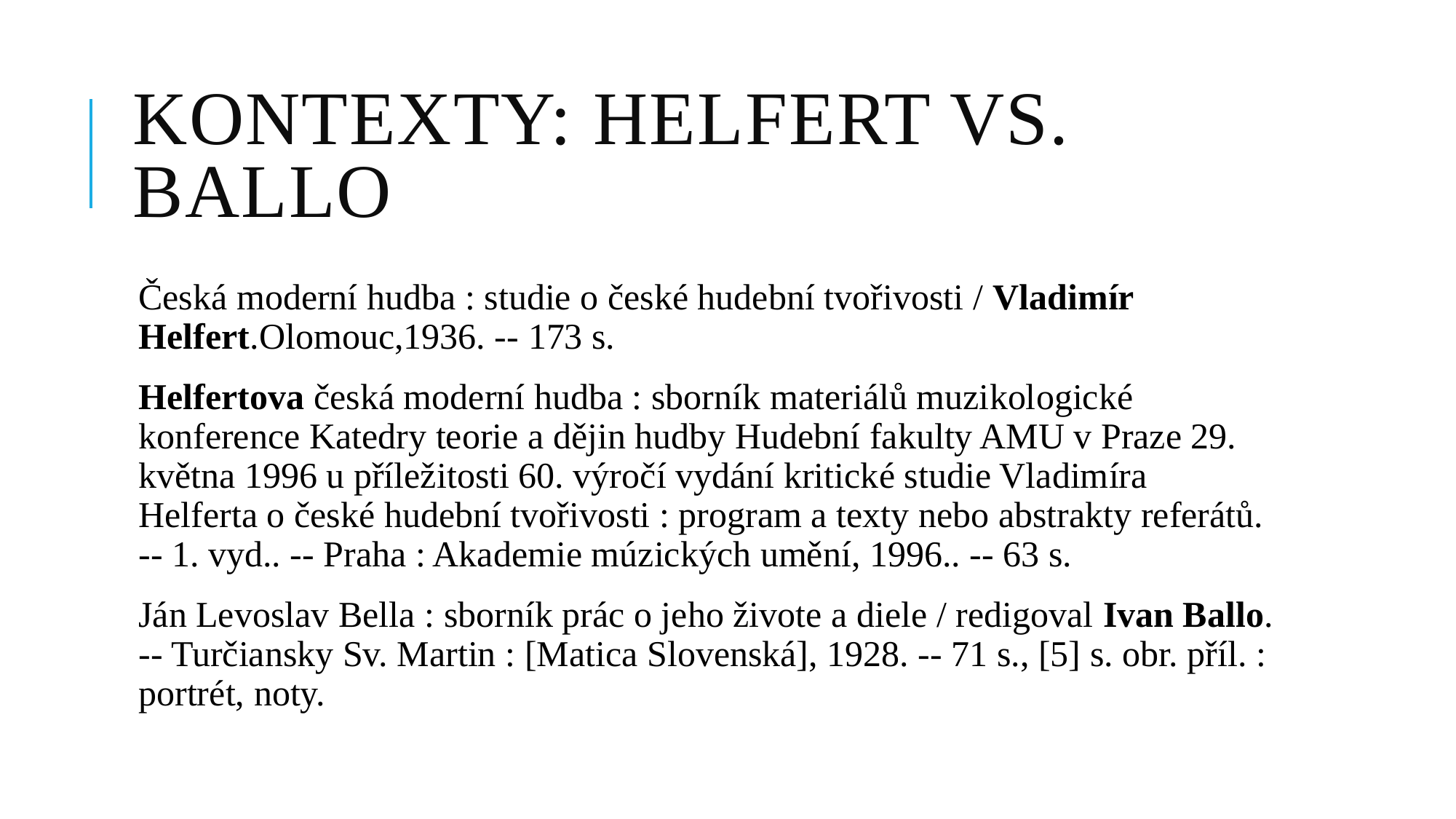

# KONTEXTY: Helfert vs. Ballo
Česká moderní hudba : studie o české hudební tvořivosti / Vladimír Helfert.Olomouc,1936. -- 173 s.
Helfertova česká moderní hudba : sborník materiálů muzikologické konference Katedry teorie a dějin hudby Hudební fakulty AMU v Praze 29. května 1996 u příležitosti 60. výročí vydání kritické studie Vladimíra Helferta o české hudební tvořivosti : program a texty nebo abstrakty referátů. -- 1. vyd.. -- Praha : Akademie múzických umění, 1996.. -- 63 s.
Ján Levoslav Bella : sborník prác o jeho živote a diele / redigoval Ivan Ballo. -- Turčiansky Sv. Martin : [Matica Slovenská], 1928. -- 71 s., [5] s. obr. příl. : portrét, noty.